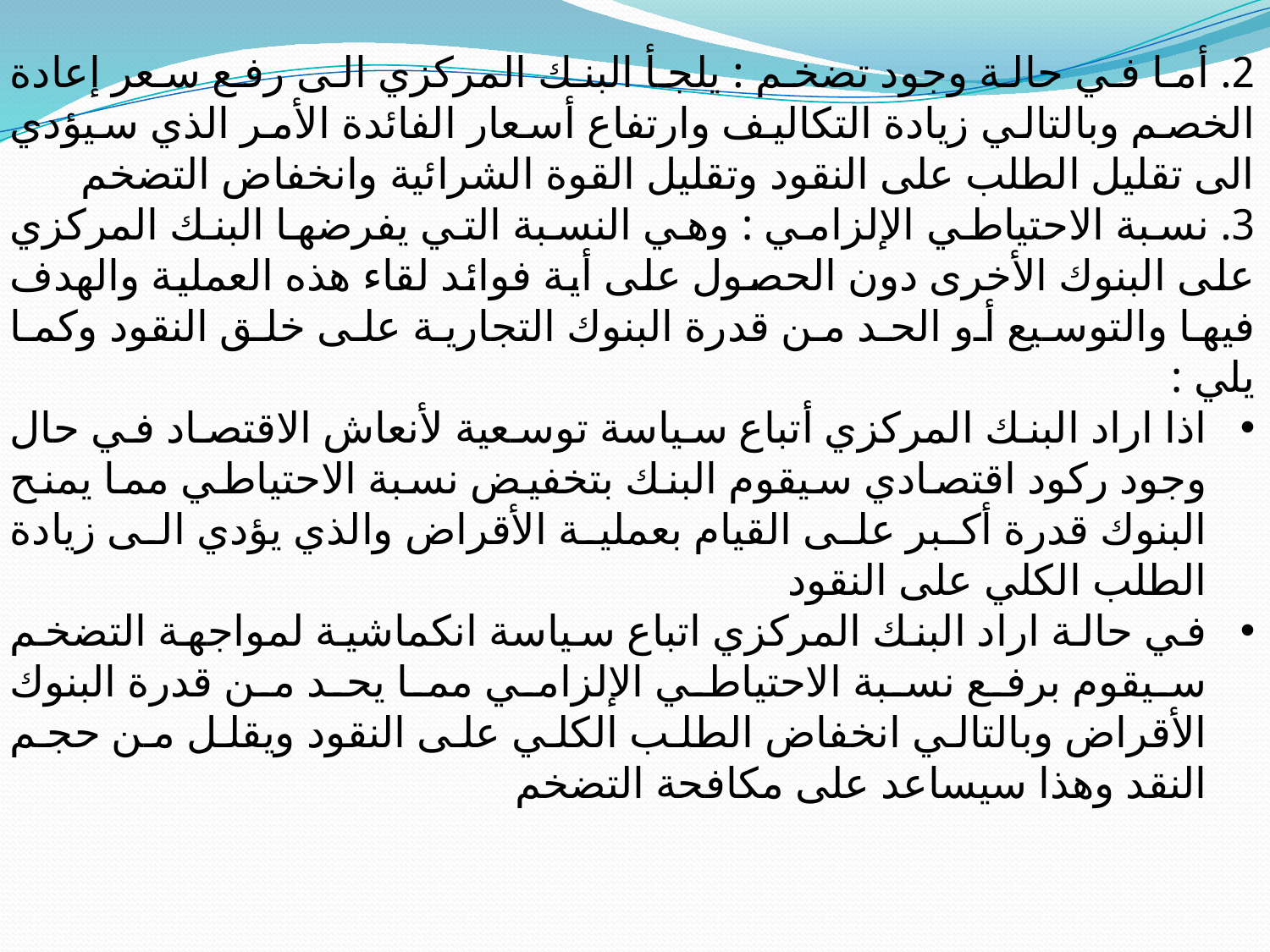

2. أما في حالة وجود تضخم : يلجأ البنك المركزي الى رفع سعر إعادة الخصم وبالتالي زيادة التكاليف وارتفاع أسعار الفائدة الأمر الذي سيؤدي الى تقليل الطلب على النقود وتقليل القوة الشرائية وانخفاض التضخم
3. نسبة الاحتياطي الإلزامي : وهي النسبة التي يفرضها البنك المركزي على البنوك الأخرى دون الحصول على أية فوائد لقاء هذه العملية والهدف فيها والتوسيع أو الحد من قدرة البنوك التجارية على خلق النقود وكما يلي :
اذا اراد البنك المركزي أتباع سياسة توسعية لأنعاش الاقتصاد في حال وجود ركود اقتصادي سيقوم البنك بتخفيض نسبة الاحتياطي مما يمنح البنوك قدرة أكبر على القيام بعملية الأقراض والذي يؤدي الى زيادة الطلب الكلي على النقود
في حالة اراد البنك المركزي اتباع سياسة انكماشية لمواجهة التضخم سيقوم برفع نسبة الاحتياطي الإلزامي مما يحد من قدرة البنوك الأقراض وبالتالي انخفاض الطلب الكلي على النقود ويقلل من حجم النقد وهذا سيساعد على مكافحة التضخم